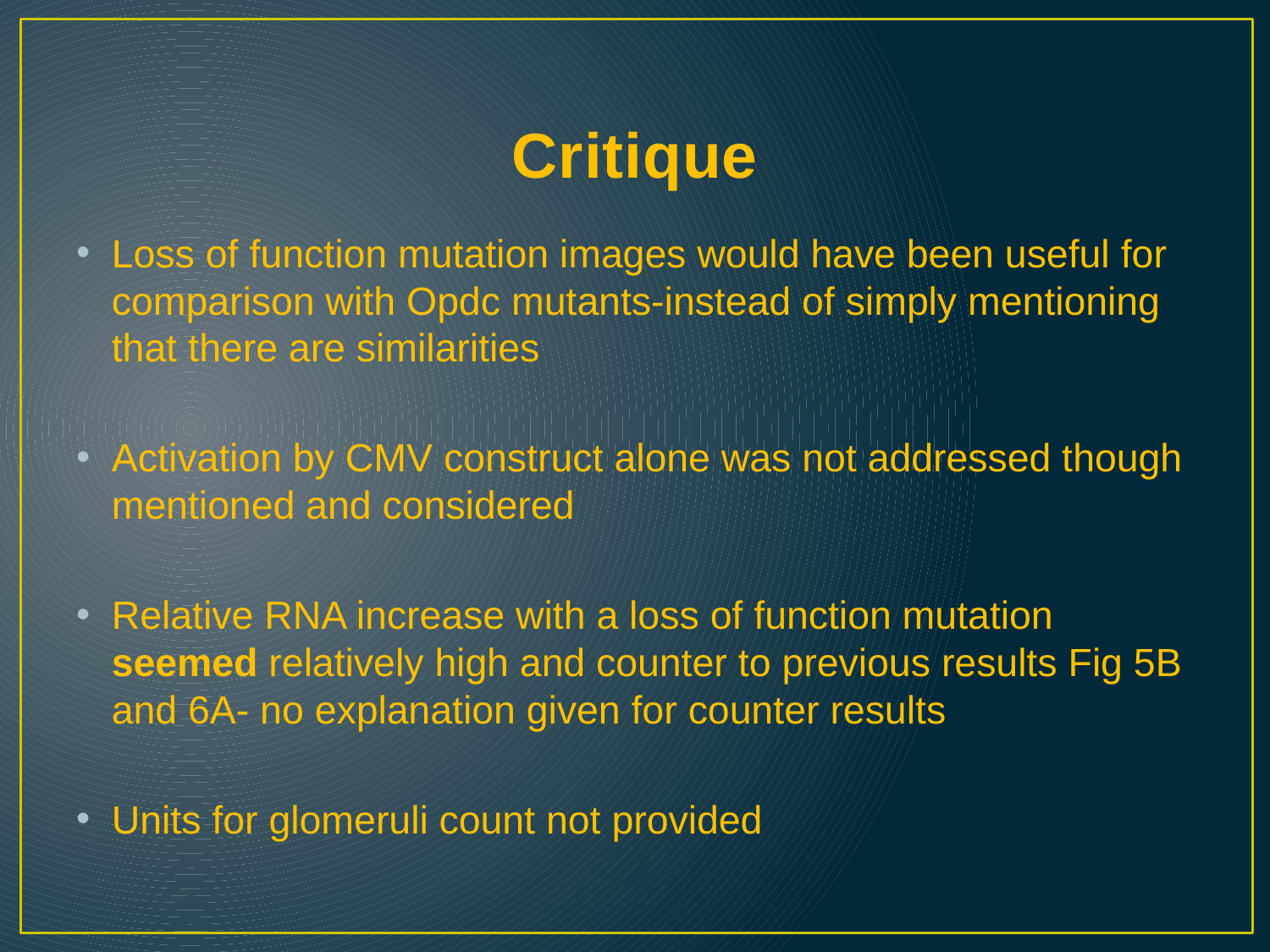

# Critique
Loss of function mutation images would have been useful for comparison with Opdc mutants-instead of simply mentioning that there are similarities

Activation by CMV construct alone was not addressed though mentioned and considered

Relative RNA increase with a loss of function mutation seemed relatively high and counter to previous results Fig 5B and 6A- no explanation given for counter results

Units for glomeruli count not provided